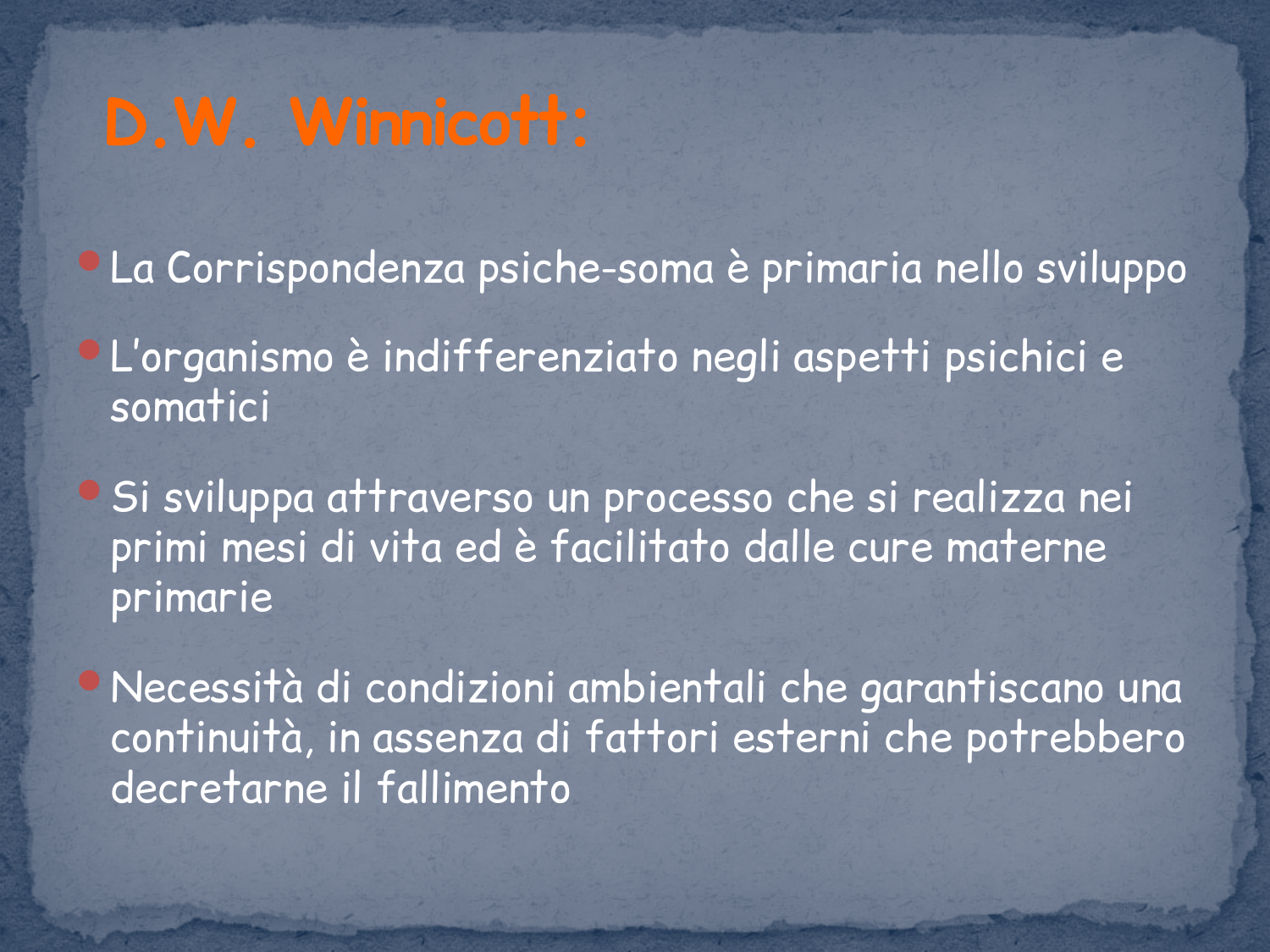

# D.W. Winnicott:
La Corrispondenza psiche-soma è primaria nello sviluppo

L’organismo è indifferenziato negli aspetti psichici e somatici

Si sviluppa attraverso un processo che si realizza nei primi mesi di vita ed è facilitato dalle cure materne primarie

Necessità di condizioni ambientali che garantiscano una continuità, in assenza di fattori esterni che potrebbero decretarne il fallimento